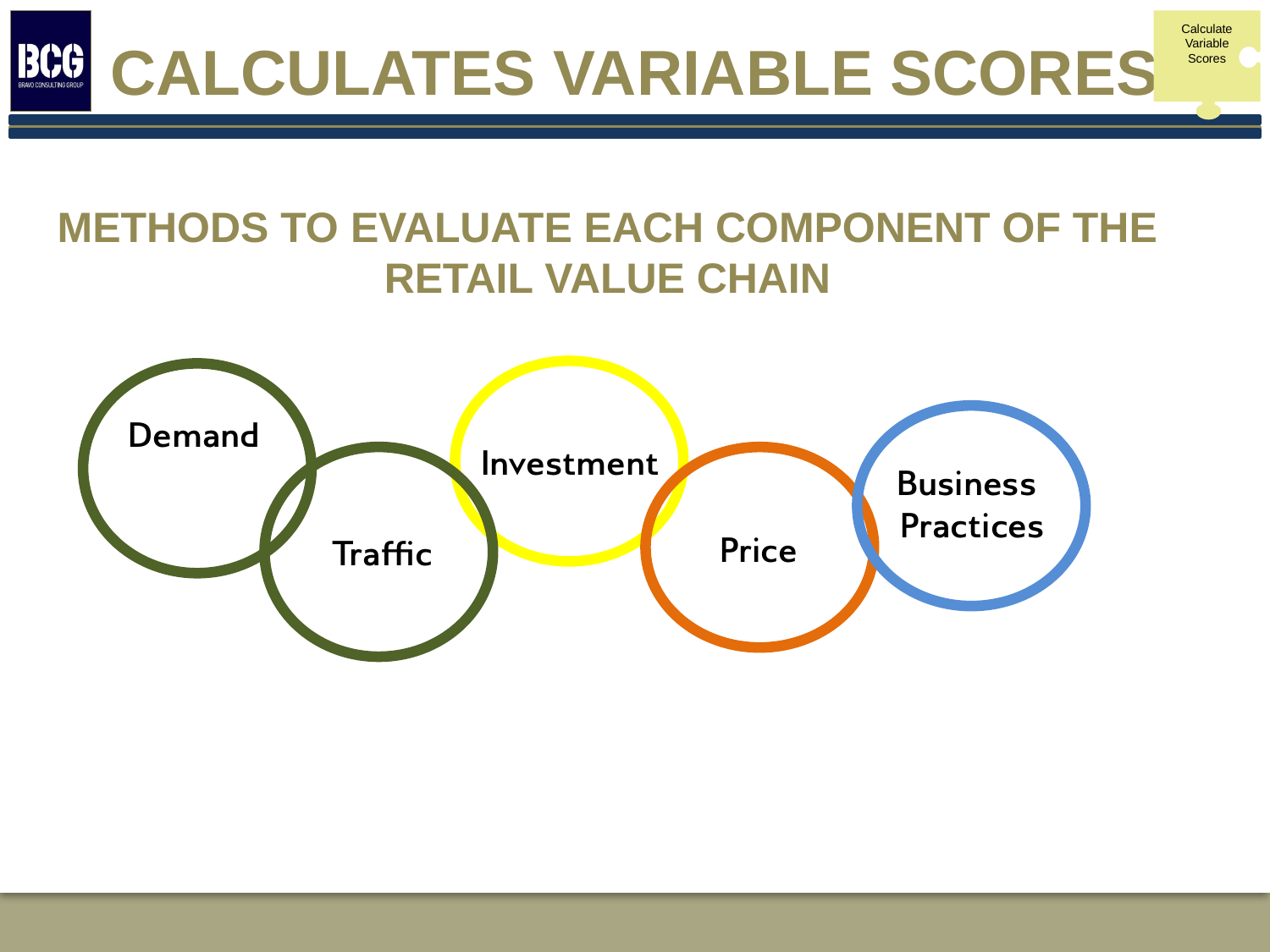

Calculate Variable Scores
# Calculates variable scores
Methods to evaluate each component of the Retail Value Chain

Investment

Demand

Traffic

Price
Business
Practices